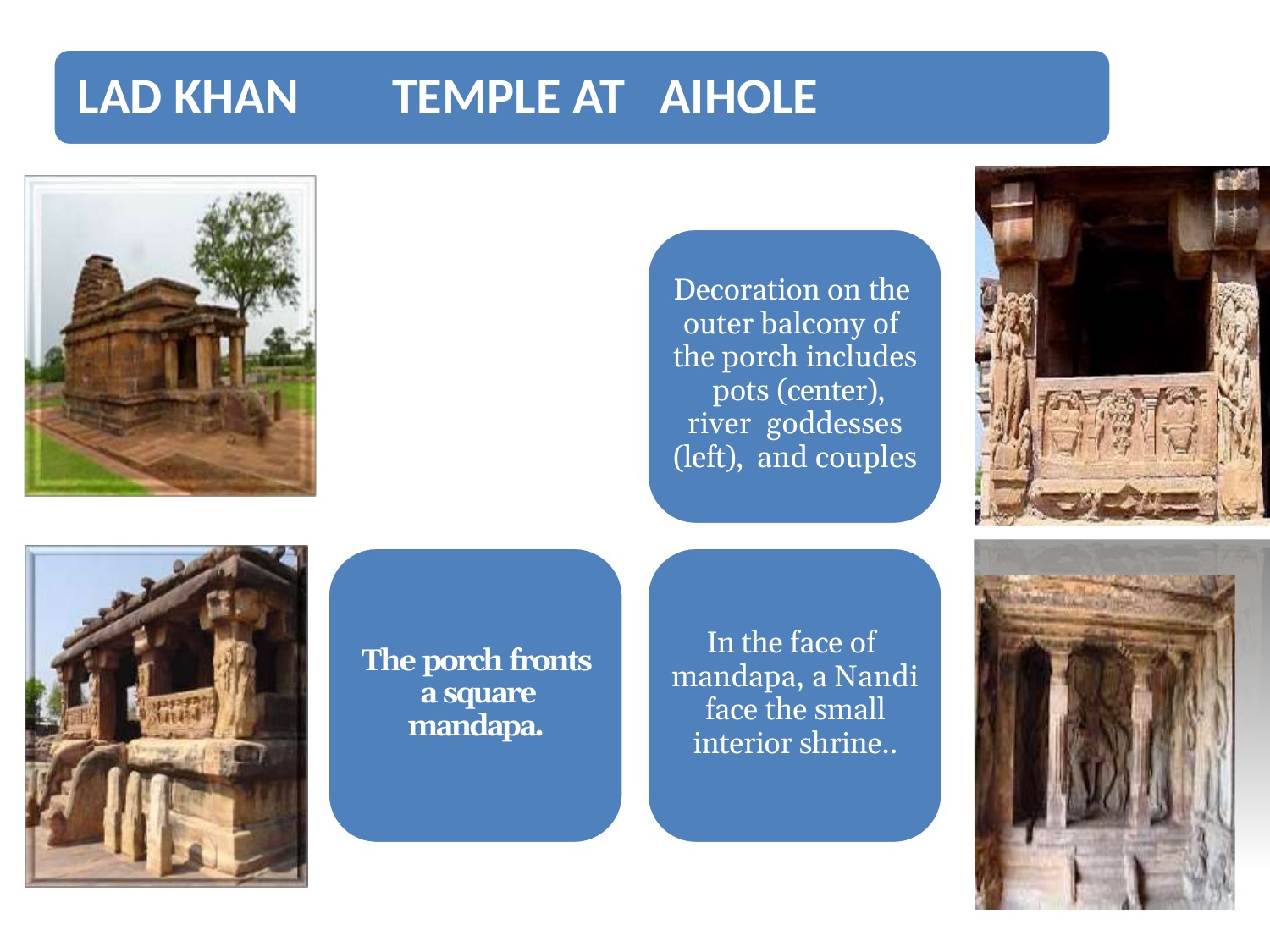

LAD KHAN        TEMPLE AT   AIHOLE

Decoration on the  outer balcony of  the porch includes  pots (center), river  goddesses (left),  and couples
The porch, which  faces east, is  decorated with  pot motifs and  couples

In the face of  mandapa, a Nandi  face the small  interior shrine..
The porch fronts  a square  mandapa.